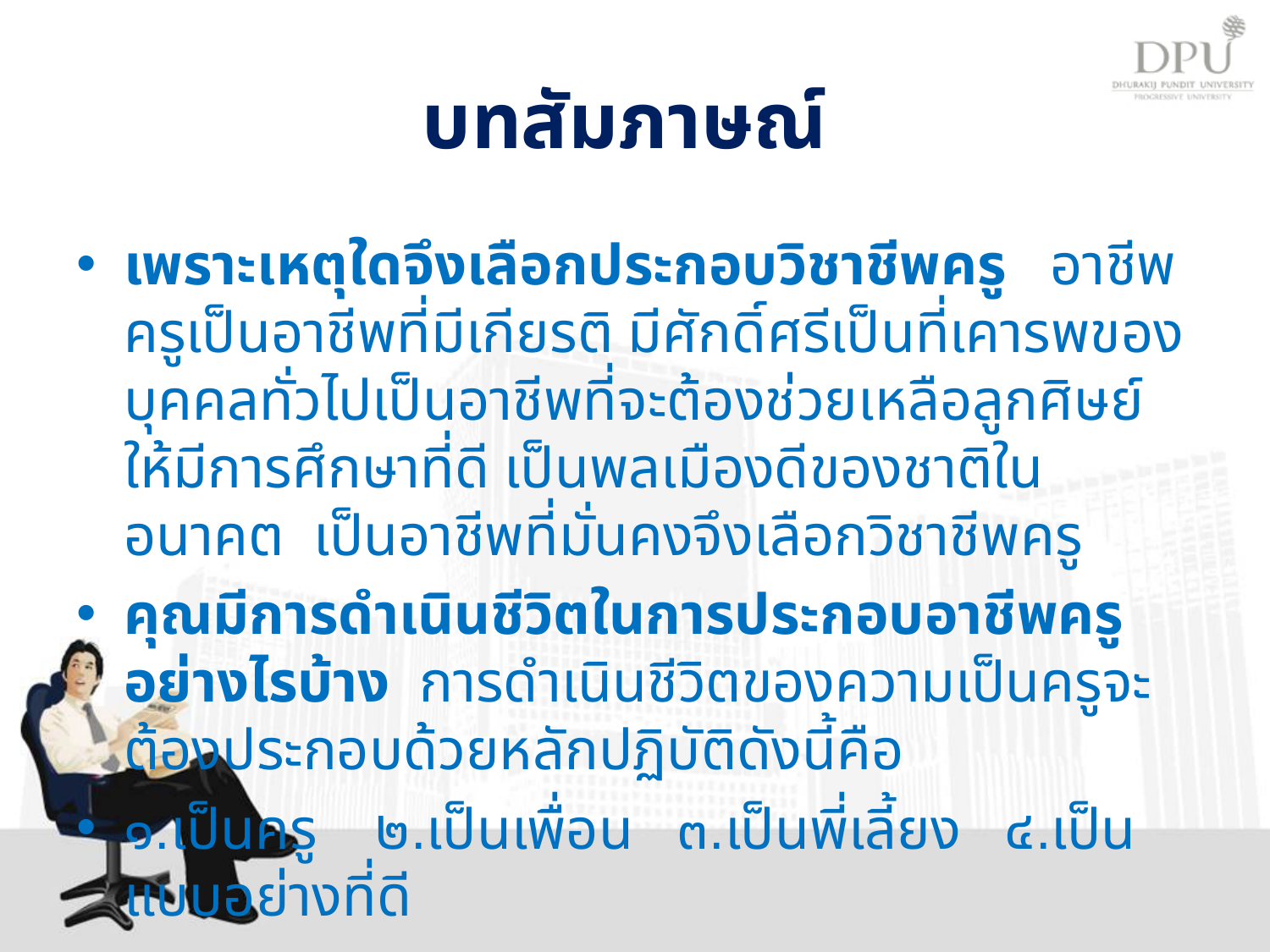

# บทสัมภาษณ์
เพราะเหตุใดจึงเลือกประกอบวิชาชีพครู   อาชีพครูเป็นอาชีพที่มีเกียรติ มีศักดิ์ศรีเป็นที่เคารพของบุคคลทั่วไปเป็นอาชีพที่จะต้องช่วยเหลือลูกศิษย์ ให้มีการศึกษาที่ดี เป็นพลเมืองดีของชาติในอนาคต  เป็นอาชีพที่มั่นคงจึงเลือกวิชาชีพครู
คุณมีการดำเนินชีวิตในการประกอบอาชีพครูอย่างไรบ้าง  การดำเนินชีวิตของความเป็นครูจะต้องประกอบด้วยหลักปฏิบัติดังนี้คือ
๑.เป็นครู    ๒.เป็นเพื่อน   ๓.เป็นพี่เลี้ยง   ๔.เป็นแบบอย่างที่ดี